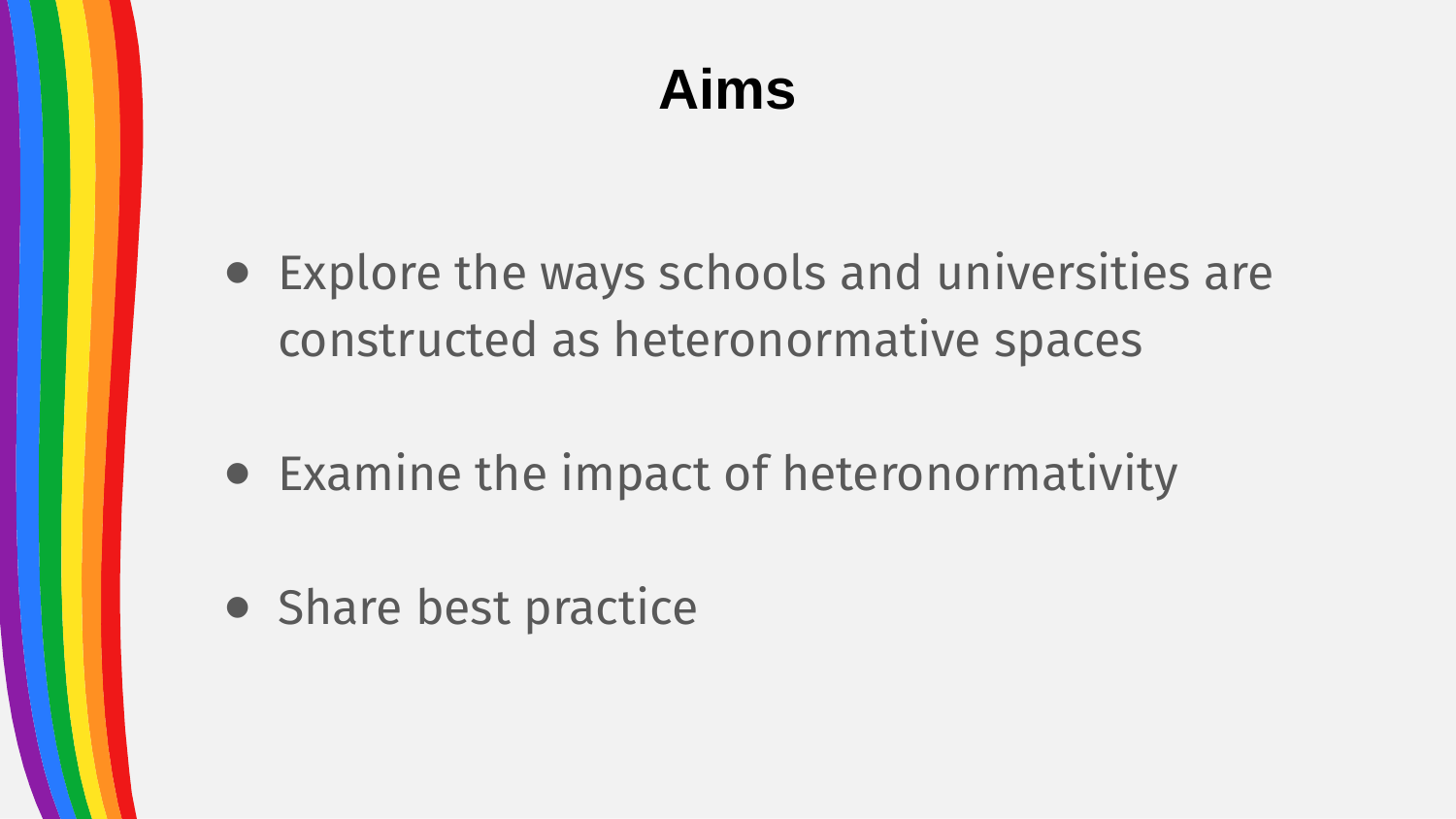

# Aims
Explore the ways schools and universities are constructed as heteronormative spaces

Examine the impact of heteronormativity

Share best practice